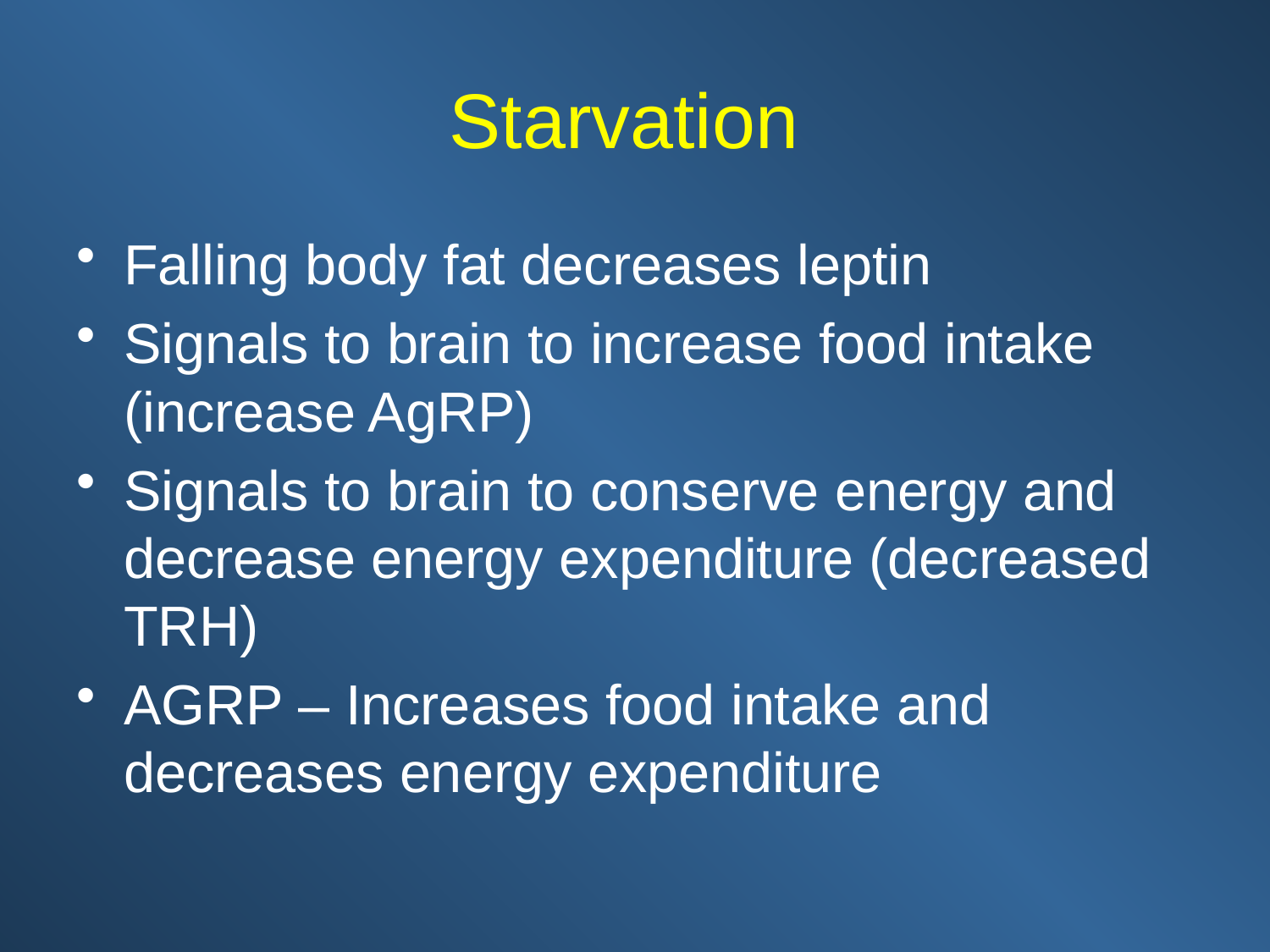

# Starvation
Falling body fat decreases leptin
Signals to brain to increase food intake (increase AgRP)
Signals to brain to conserve energy and decrease energy expenditure (decreased TRH)
AGRP – Increases food intake and decreases energy expenditure